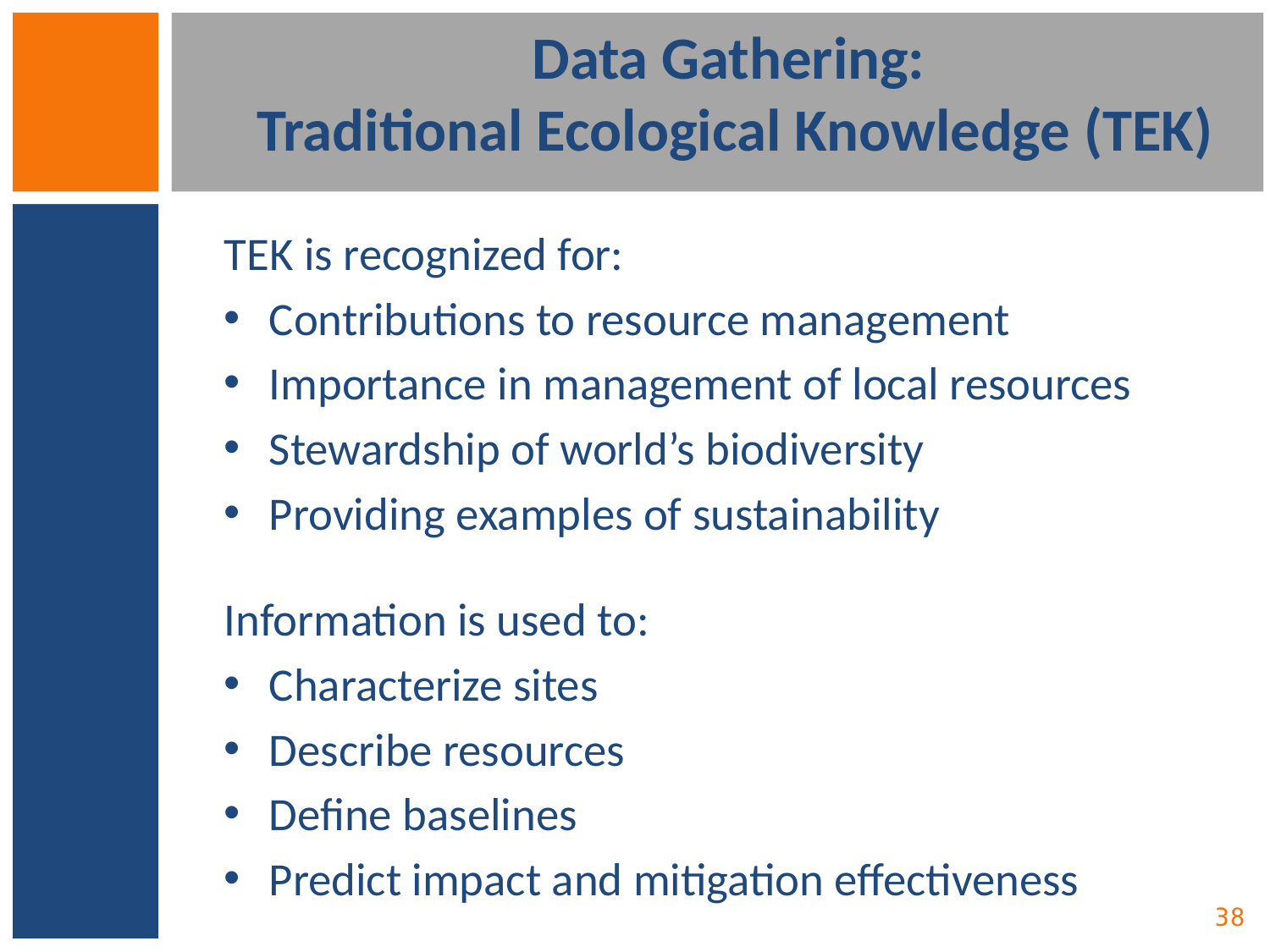

# Data Gathering: Traditional Ecological Knowledge (TEK)
TEK is recognized for:
Contributions to resource management
Importance in management of local resources
Stewardship of world’s biodiversity
Providing examples of sustainability

Information is used to:
Characterize sites
Describe resources
Define baselines
Predict impact and mitigation effectiveness
38